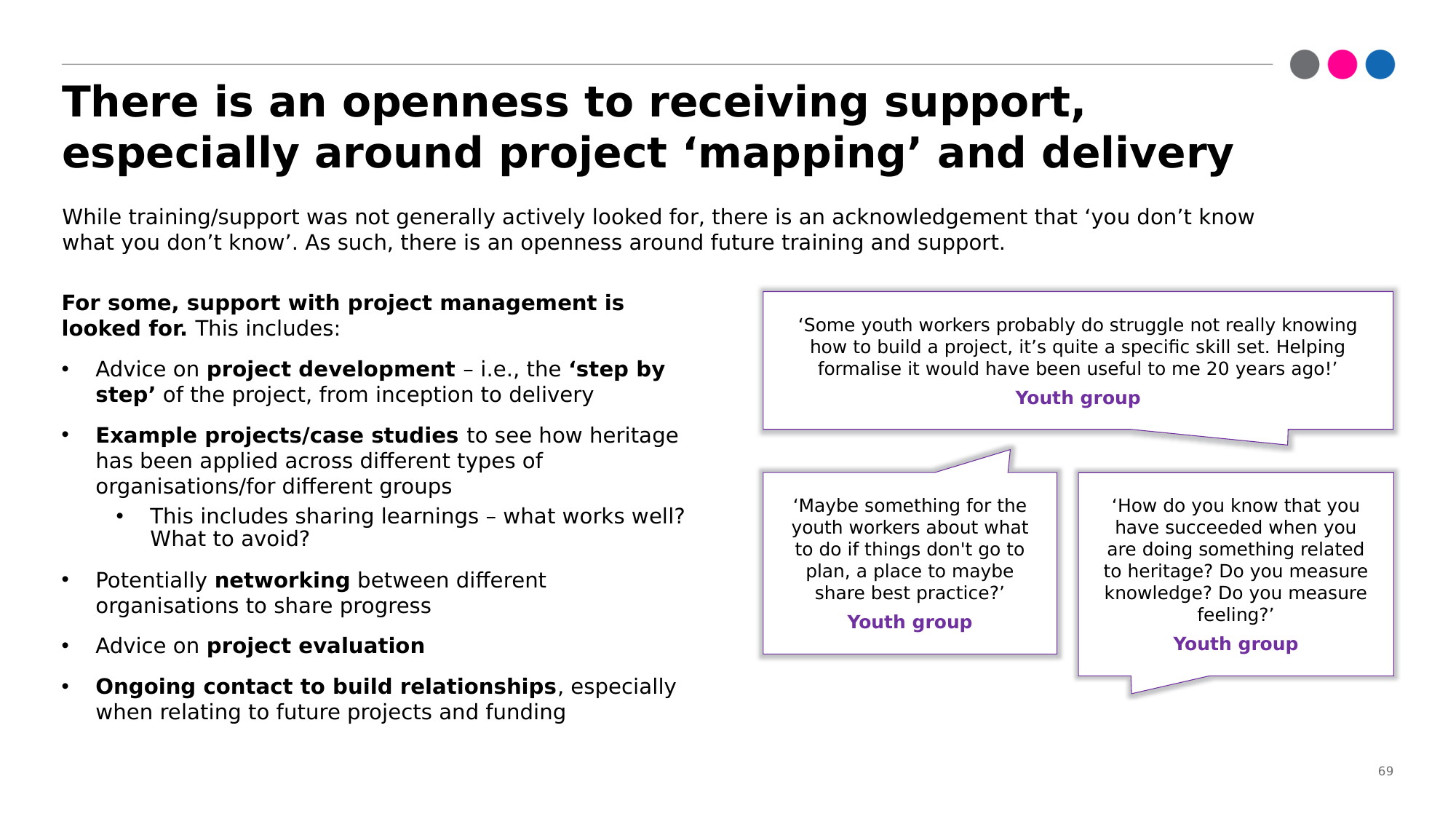

# There is an openness to receiving support, especially around project ‘mapping’ and delivery
While training/support was not generally actively looked for, there is an acknowledgement that ‘you don’t know what you don’t know’. As such, there is an openness around future training and support.
For some, support with project management is looked for. This includes:
Advice on project development – i.e., the ‘step by step’ of the project, from inception to delivery
Example projects/case studies to see how heritage has been applied across different types of organisations/for different groups
This includes sharing learnings – what works well? What to avoid?
Potentially networking between different organisations to share progress
Advice on project evaluation
Ongoing contact to build relationships, especially when relating to future projects and funding
‘Some youth workers probably do struggle not really knowing how to build a project, it’s quite a specific skill set. Helping formalise it would have been useful to me 20 years ago!’
Youth group
‘Maybe something for the youth workers about what to do if things don't go to plan, a place to maybe share best practice?’
Youth group
‘How do you know that you have succeeded when you are doing something related to heritage? Do you measure knowledge? Do you measure feeling?’
Youth group